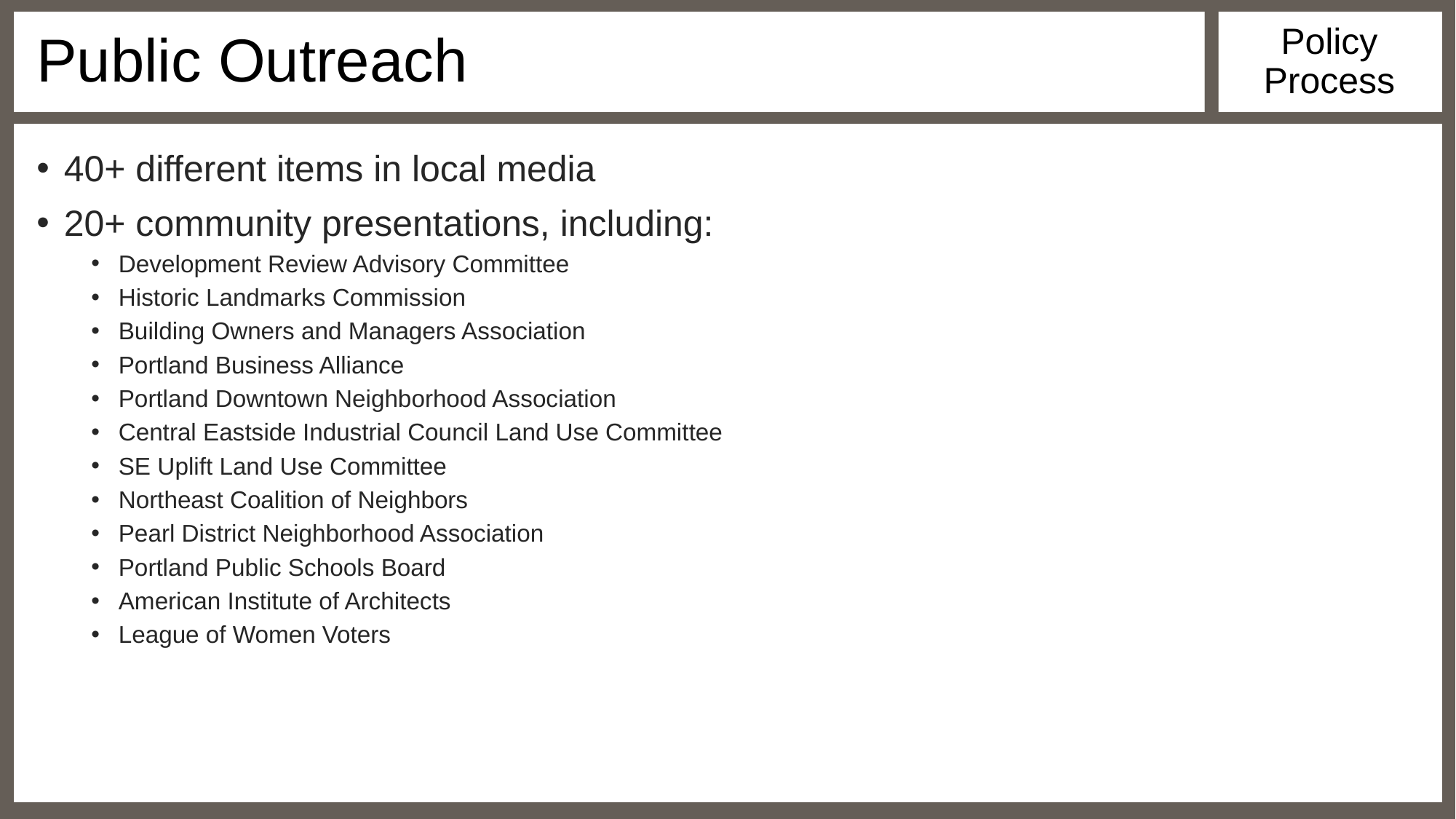

# Public Outreach
Policy Process
40+ different items in local media
20+ community presentations, including:
Development Review Advisory Committee
Historic Landmarks Commission
Building Owners and Managers Association
Portland Business Alliance
Portland Downtown Neighborhood Association
Central Eastside Industrial Council Land Use Committee
SE Uplift Land Use Committee
Northeast Coalition of Neighbors
Pearl District Neighborhood Association
Portland Public Schools Board
American Institute of Architects
League of Women Voters